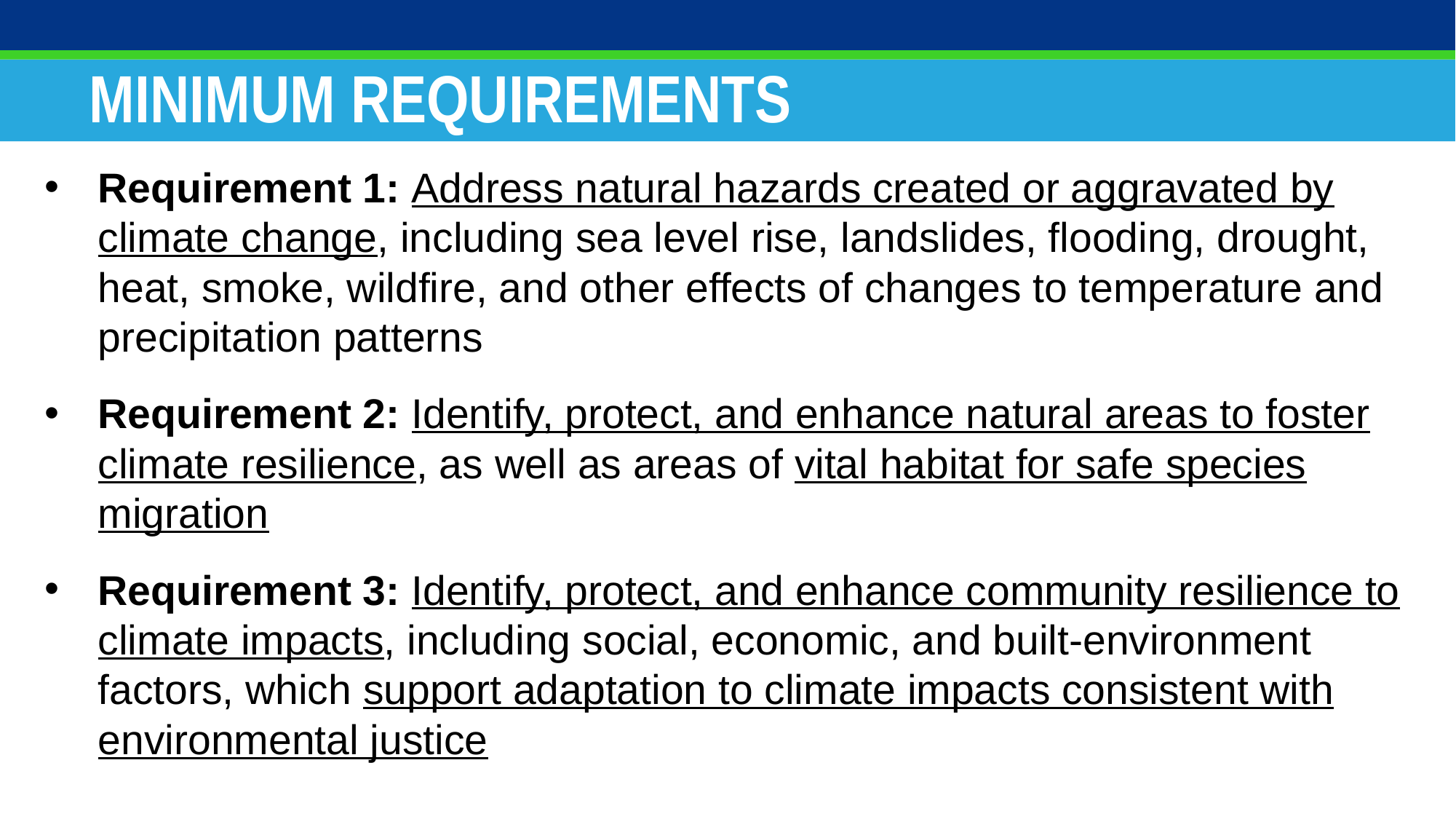

MINIMUM REQUIREMENTS
Requirement 1: Address natural hazards created or aggravated by climate change, including sea level rise, landslides, flooding, drought, heat, smoke, wildfire, and other effects of changes to temperature and precipitation patterns
Requirement 2: Identify, protect, and enhance natural areas to foster climate resilience, as well as areas of vital habitat for safe species migration
Requirement 3: Identify, protect, and enhance community resilience to climate impacts, including social, economic, and built-environment factors, which support adaptation to climate impacts consistent with environmental justice